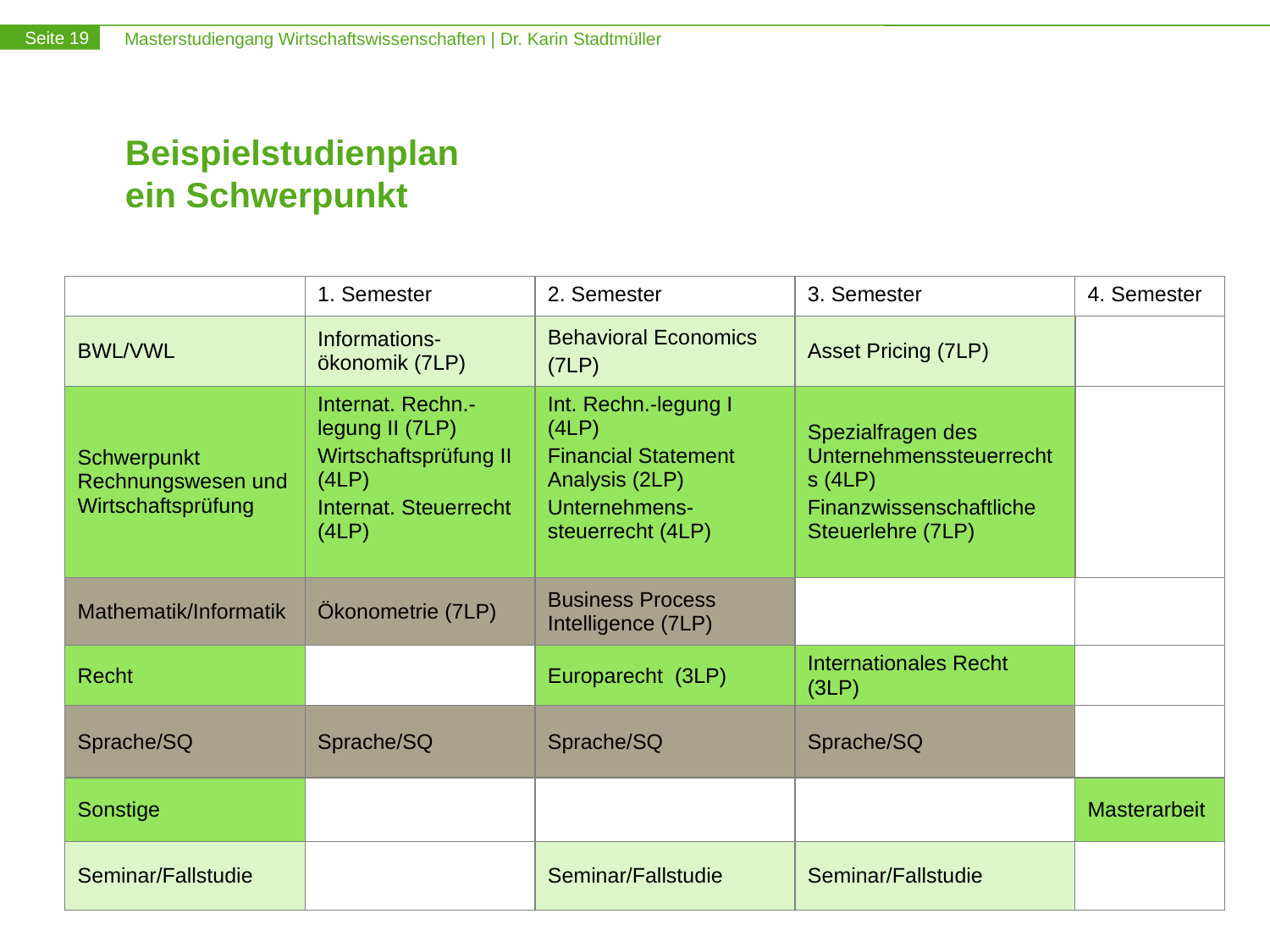

# Beispielstudienplan ein Schwerpunkt
|  | 1. Semester | 2. Semester | 3. Semester | 4. Semester |
| --- | --- | --- | --- | --- |
| BWL/VWL | Informations- ökonomik (7LP) | Behavioral Economics (7LP) | Asset Pricing (7LP) |  |
| Schwerpunkt Rechnungswesen und Wirtschaftsprüfung | Internat. Rechn.-legung II (7LP) Wirtschaftsprüfung II (4LP) Internat. Steuerrecht (4LP) | Int. Rechn.-legung I (4LP) Financial Statement Analysis (2LP) Unternehmens-steuerrecht (4LP) | Spezialfragen des Unternehmenssteuerrechts (4LP) Finanzwissenschaftliche Steuerlehre (7LP) |  |
| Mathematik/Informatik | Ökonometrie (7LP) | Business Process Intelligence (7LP) |  |  |
| Recht |  | Europarecht (3LP) | Internationales Recht (3LP) |  |
| Sprache/SQ | Sprache/SQ | Sprache/SQ | Sprache/SQ |  |
| Sonstige |  |  |  | Masterarbeit |
| Seminar/Fallstudie |  | Seminar/Fallstudie | Seminar/Fallstudie |  |